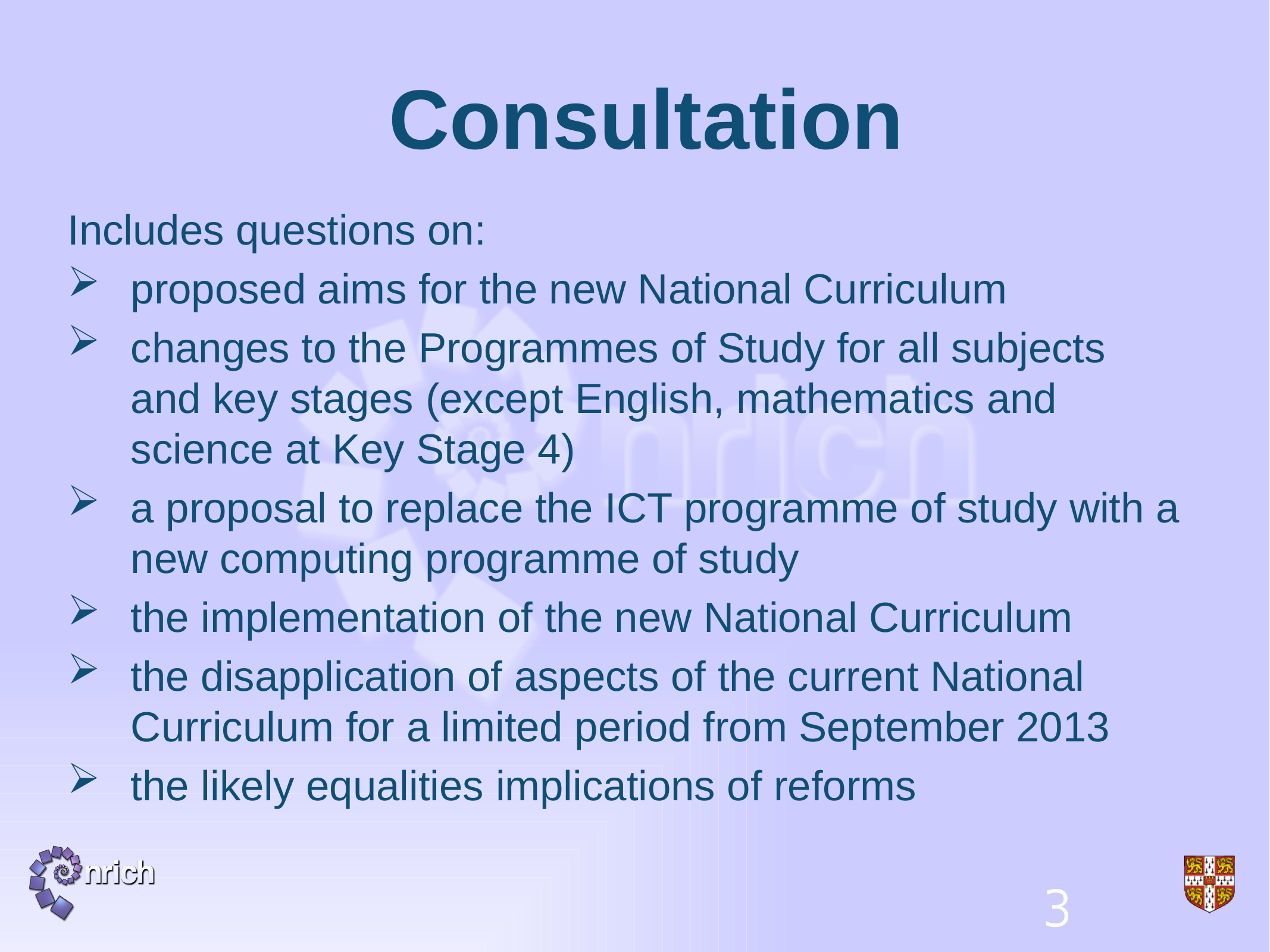

# Consultation
Includes questions on:
proposed aims for the new National Curriculum
changes to the Programmes of Study for all subjects and key stages (except English, mathematics and science at Key Stage 4)
a proposal to replace the ICT programme of study with a new computing programme of study
the implementation of the new National Curriculum
the disapplication of aspects of the current National Curriculum for a limited period from September 2013
the likely equalities implications of reforms

3